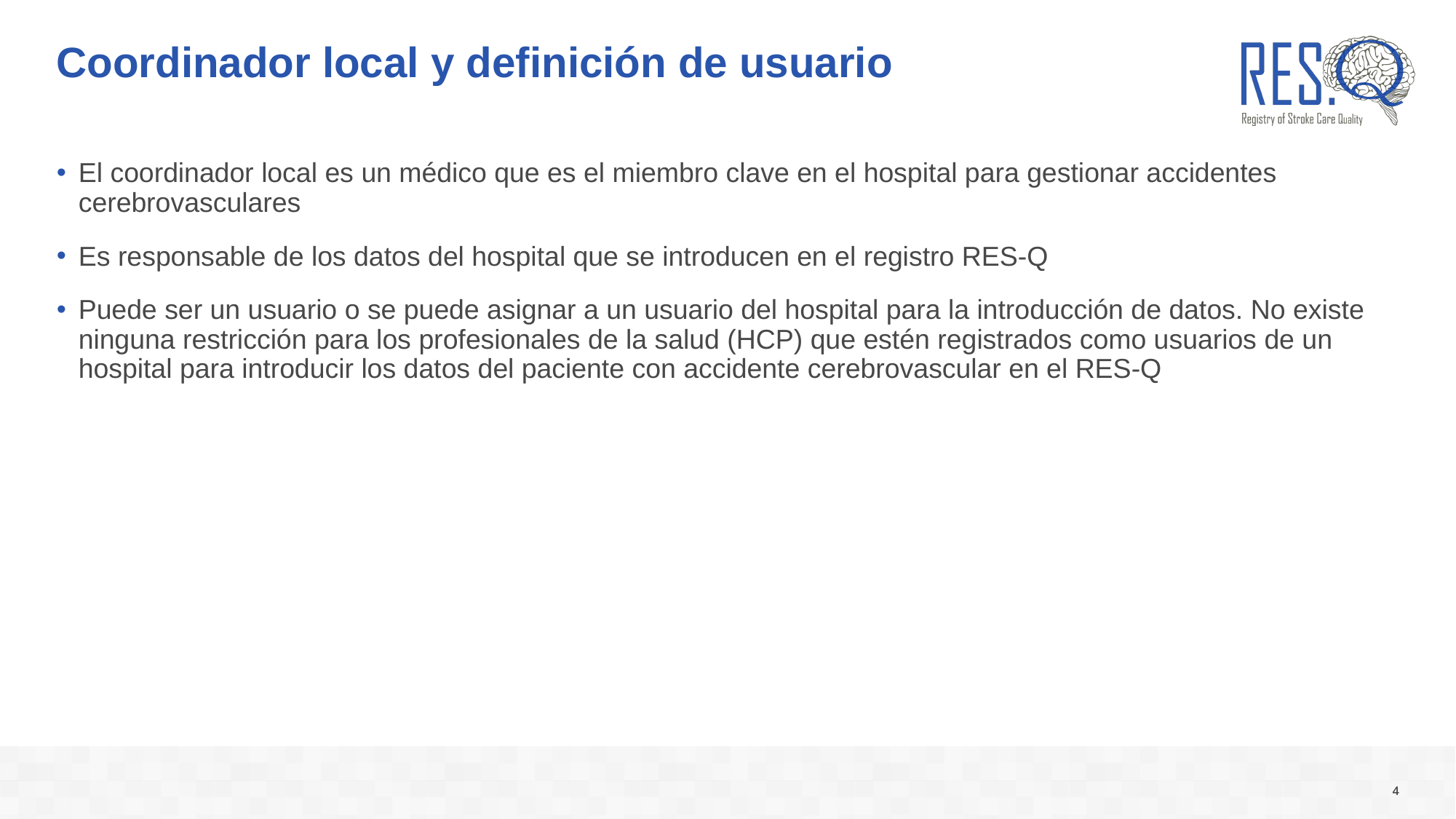

# Coordinador local y definición de usuario
El coordinador local es un médico que es el miembro clave en el hospital para gestionar accidentes cerebrovasculares
Es responsable de los datos del hospital que se introducen en el registro RES-Q
Puede ser un usuario o se puede asignar a un usuario del hospital para la introducción de datos. No existe ninguna restricción para los profesionales de la salud (HCP) que estén registrados como usuarios de un hospital para introducir los datos del paciente con accidente cerebrovascular en el RES-Q
4